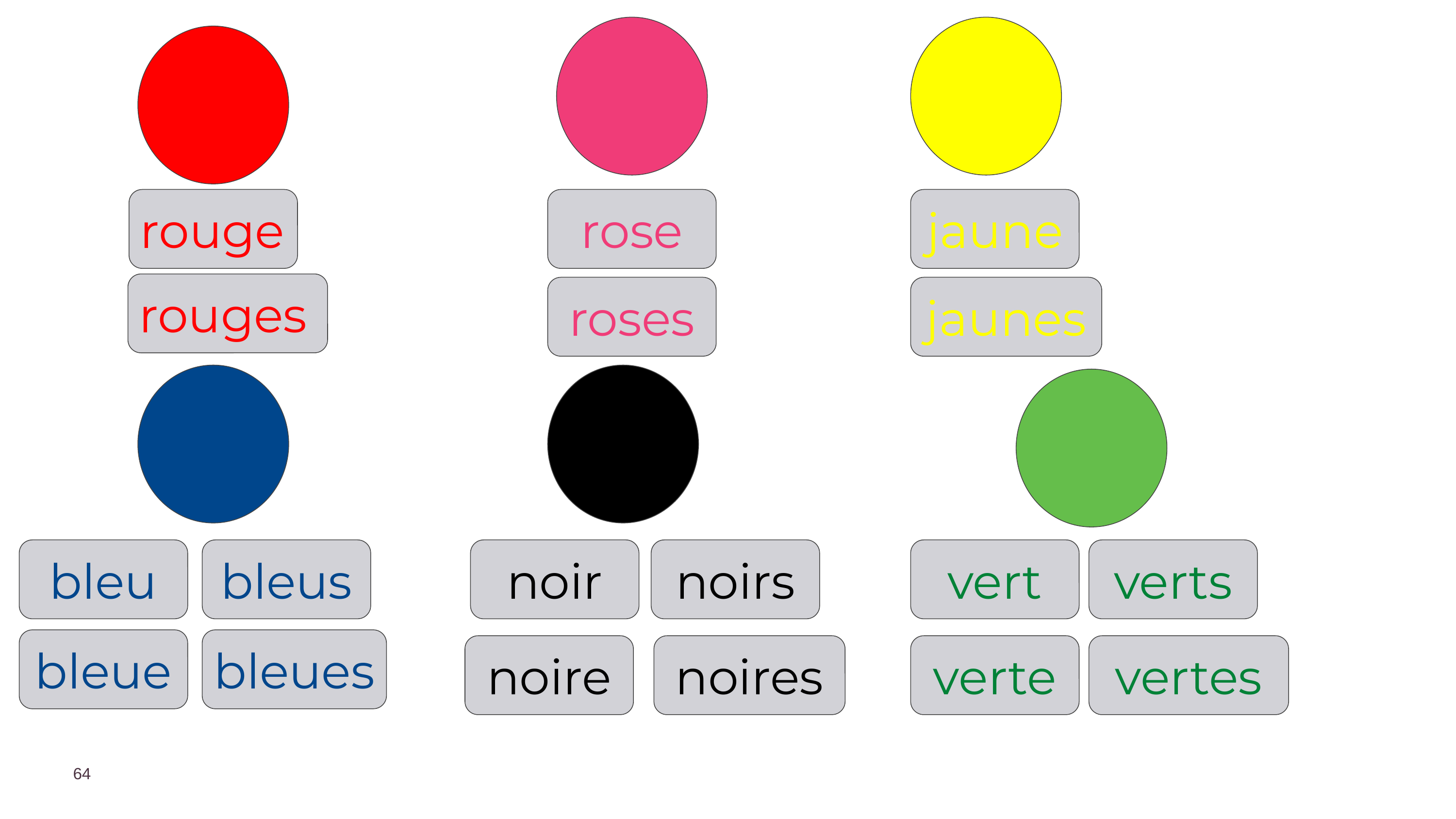

rouge
rose
jaune
rouges
roses
jaunes

bleu
bleus
noir
noirs
vert
verts
bleue
bleues
noire
noires
verte
vertes
64